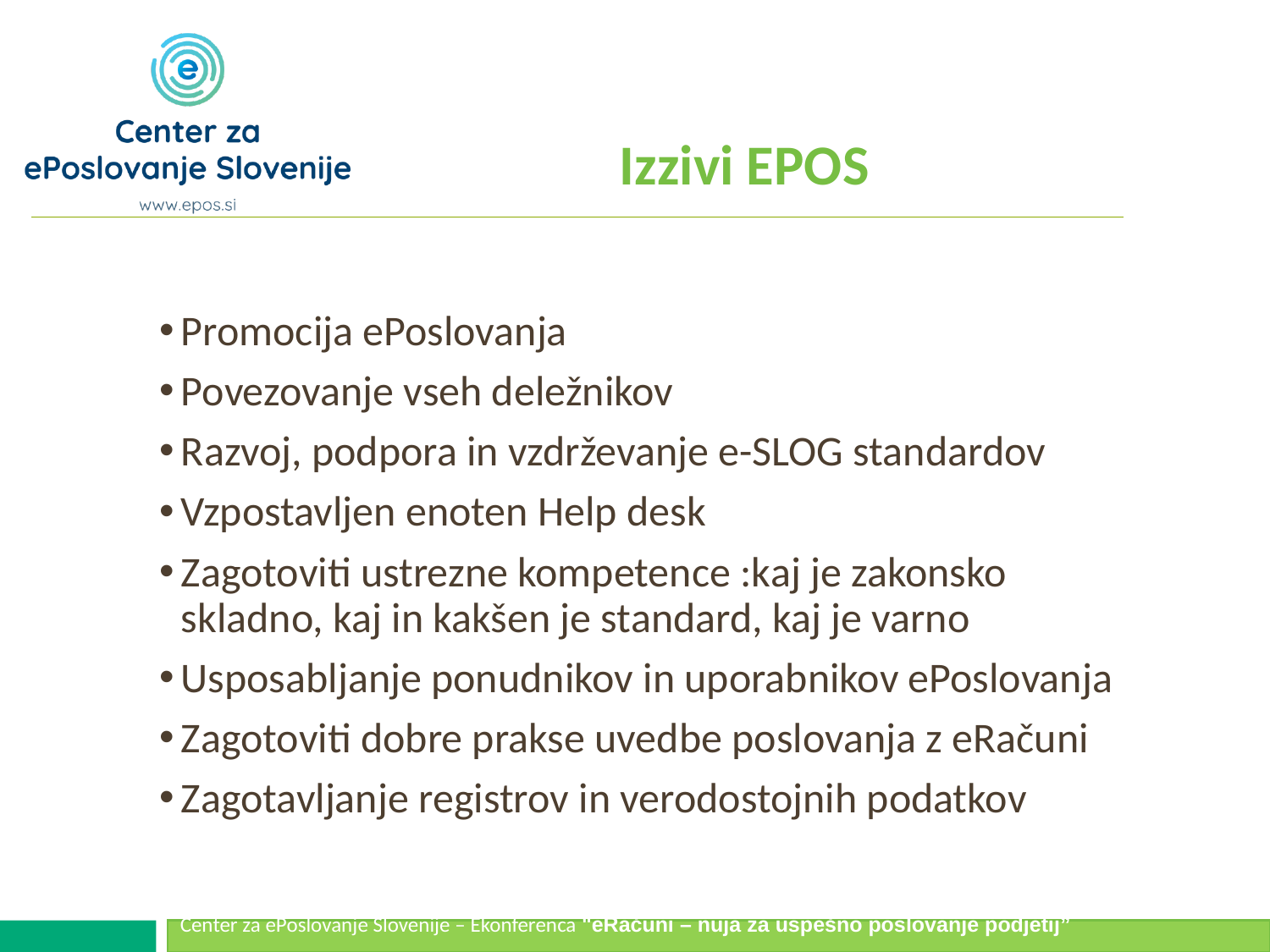

# Izzivi EPOS
Promocija ePoslovanja
Povezovanje vseh deležnikov
Razvoj, podpora in vzdrževanje e-SLOG standardov
Vzpostavljen enoten Help desk
Zagotoviti ustrezne kompetence :kaj je zakonsko skladno, kaj in kakšen je standard, kaj je varno
Usposabljanje ponudnikov in uporabnikov ePoslovanja
Zagotoviti dobre prakse uvedbe poslovanja z eRačuni
Zagotavljanje registrov in verodostojnih podatkov